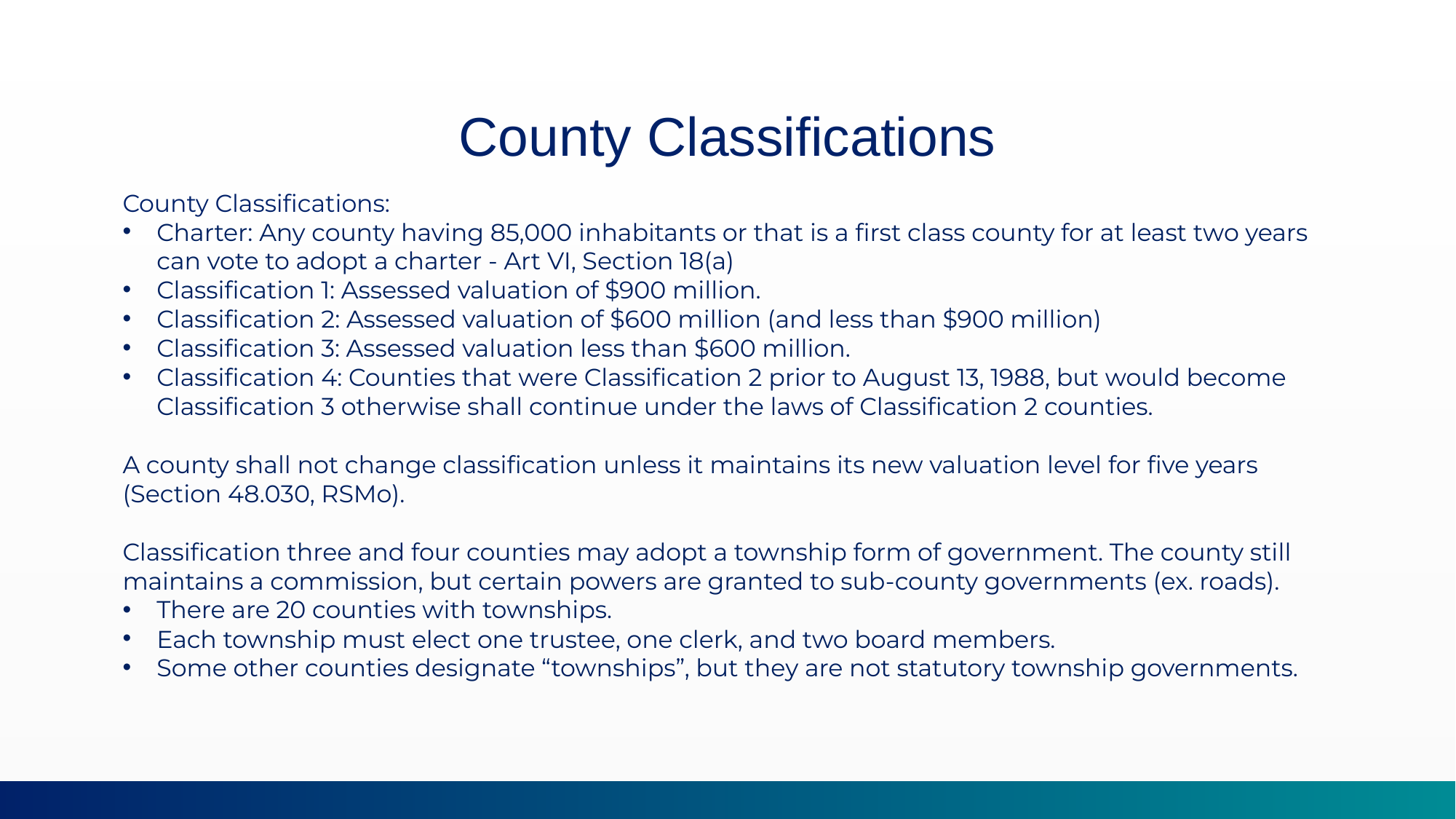

County Classifications
County Classifications:
Charter: Any county having 85,000 inhabitants or that is a first class county for at least two years can vote to adopt a charter - Art VI, Section 18(a)
Classification 1: Assessed valuation of $900 million.
Classification 2: Assessed valuation of $600 million (and less than $900 million)
Classification 3: Assessed valuation less than $600 million.
Classification 4: Counties that were Classification 2 prior to August 13, 1988, but would become Classification 3 otherwise shall continue under the laws of Classification 2 counties.

A county shall not change classification unless it maintains its new valuation level for five years (Section 48.030, RSMo).

Classification three and four counties may adopt a township form of government. The county still maintains a commission, but certain powers are granted to sub-county governments (ex. roads).
There are 20 counties with townships.
Each township must elect one trustee, one clerk, and two board members.
Some other counties designate “townships”, but they are not statutory township governments.